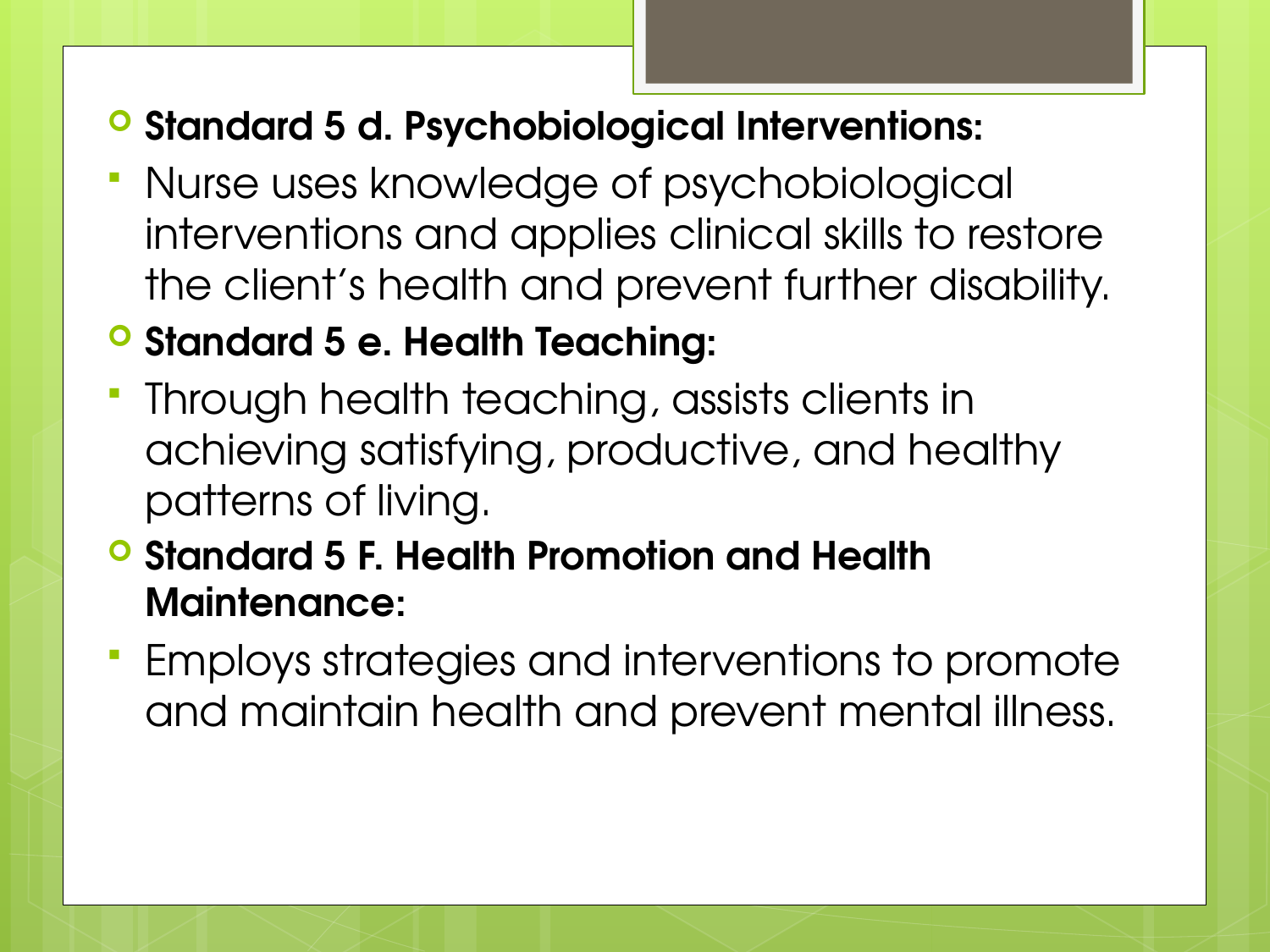

Standard 5 d. Psychobiological Interventions:
Nurse uses knowledge of psychobiological interventions and applies clinical skills to restore the client’s health and prevent further disability.
Standard 5 e. Health Teaching:
Through health teaching, assists clients in achieving satisfying, productive, and healthy patterns of living.
Standard 5 F. Health Promotion and Health Maintenance:
Employs strategies and interventions to promote and maintain health and prevent mental illness.